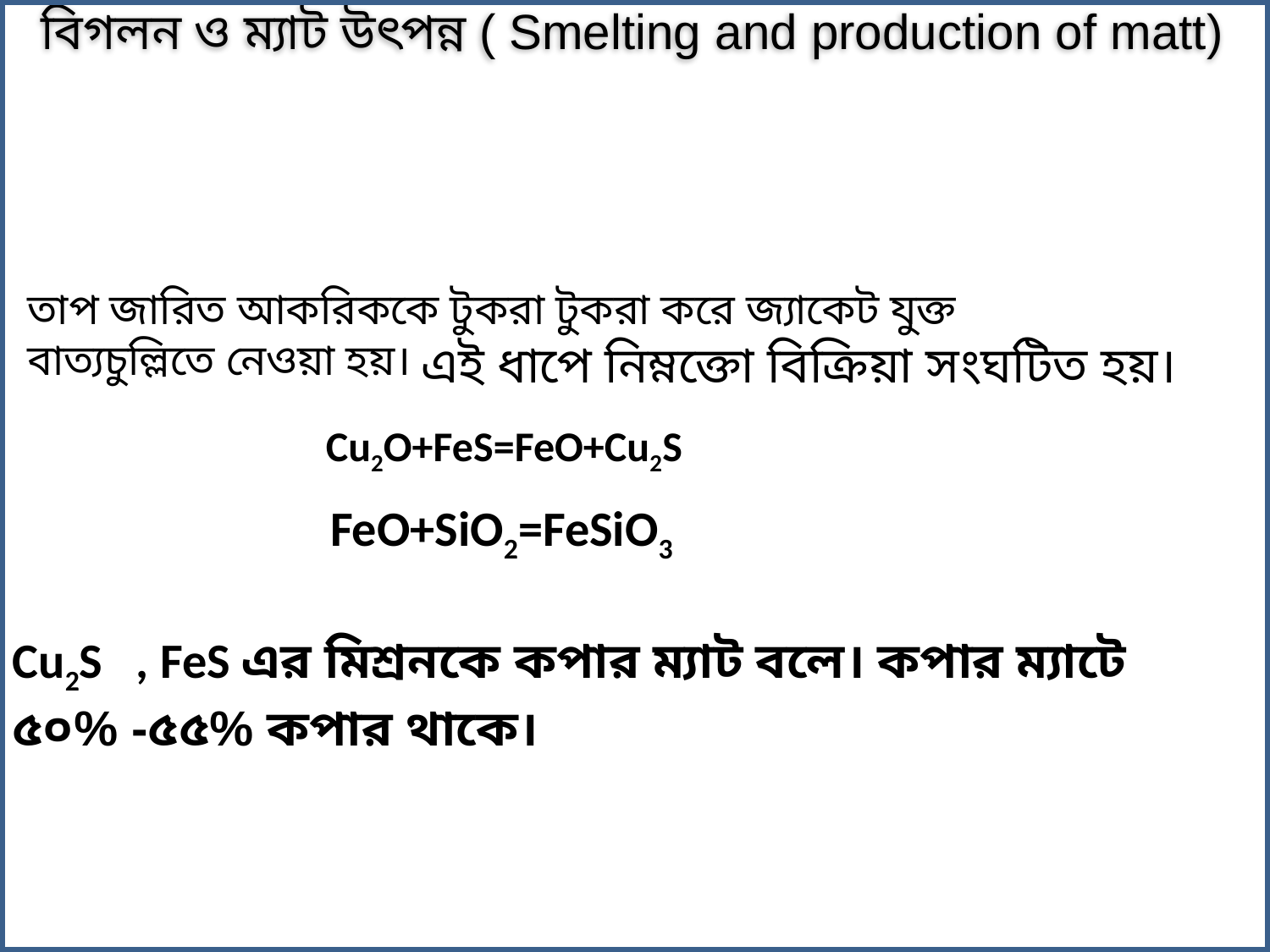

বিগলন ও ম্যাট উৎপন্ন ( Smelting and production of matt)
তাপ জারিত আকরিককে টুকরা টুকরা করে জ্যাকেট যুক্ত বাত্যচুল্লিতে নেওয়া হয়।
এই ধাপে নিম্নক্তো বিক্রিয়া সংঘটিত হয়।
Cu2O+FeS=FeO+Cu2S

FeO+SiO2=FeSiO3
Cu2S   , FeS এর মিশ্রনকে কপার ম্যাট বলে। কপার ম্যাটে ৫০% -৫৫% কপার থাকে।